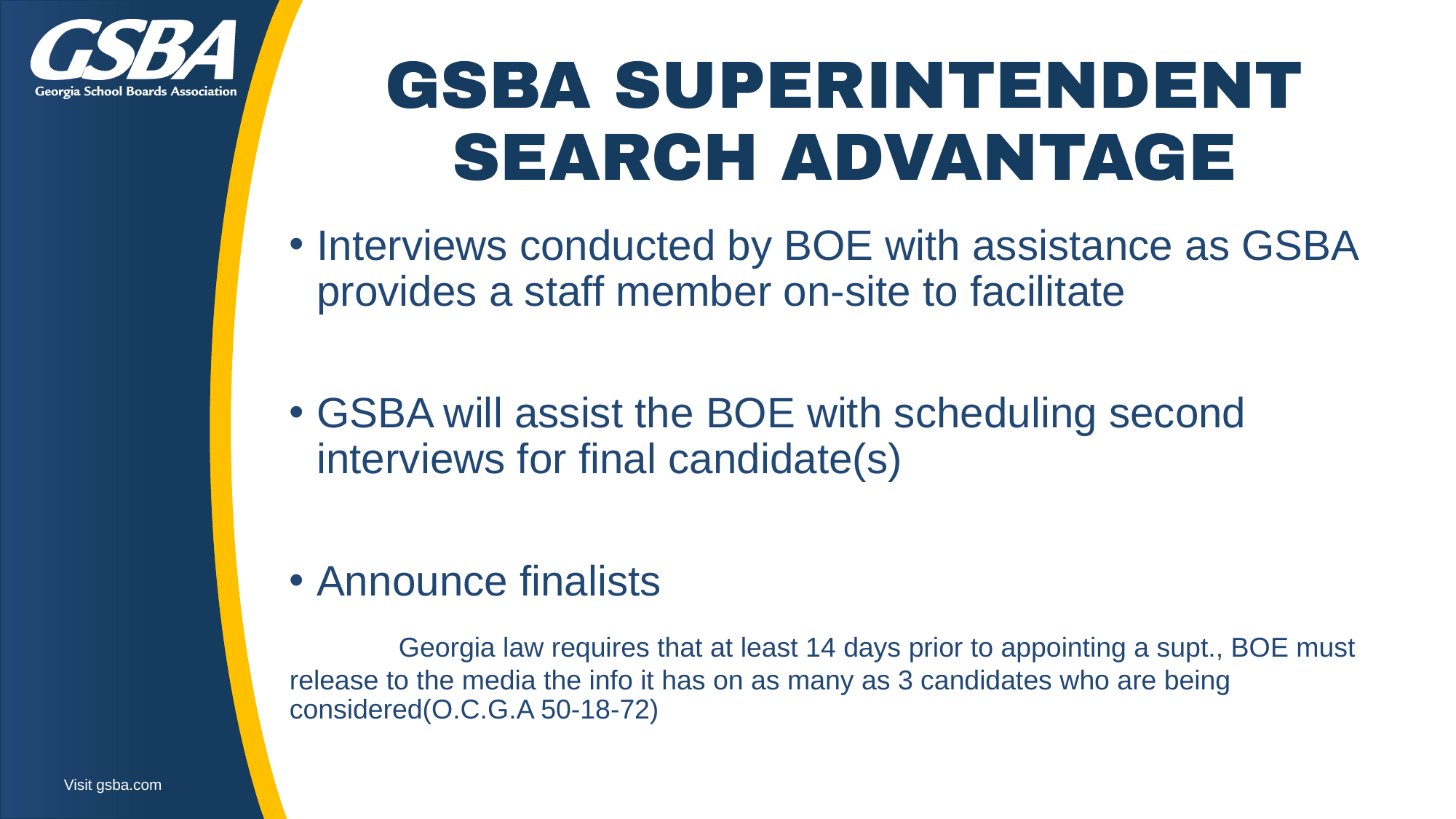

# GSBA SUPERINTENDENT SEARCH ADVANTAGE
Interviews conducted by BOE with assistance as GSBA provides a staff member on-site to facilitate

GSBA will assist the BOE with scheduling second interviews for final candidate(s)

Announce finalists
	Georgia law requires that at least 14 days prior to appointing a supt., BOE must 	release to the media the info it has on as many as 3 candidates who are being 	considered(O.C.G.A 50-18-72)